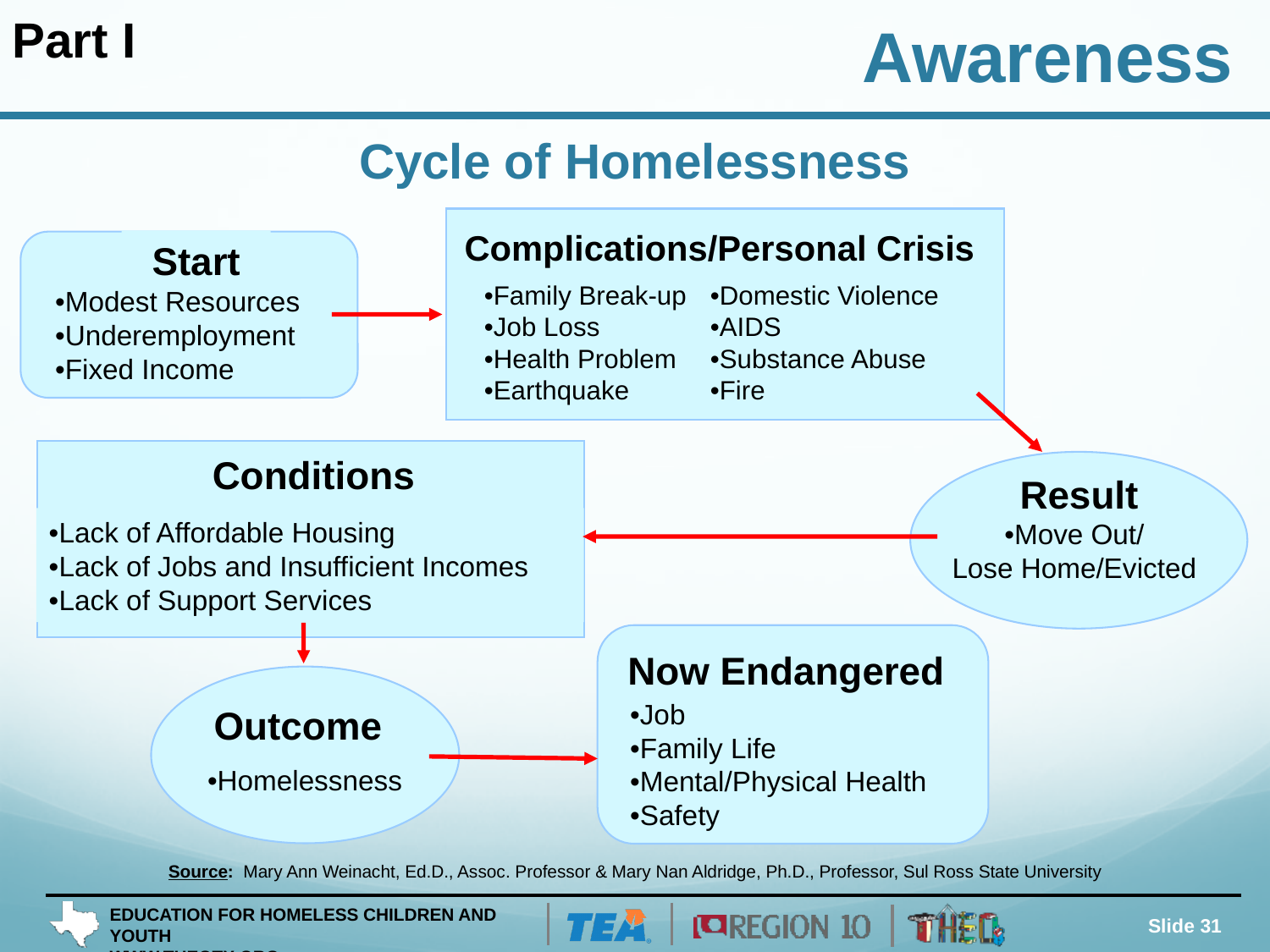

Part I
Awareness
# Cycle of Homelessness

Complications/Personal Crisis
•Family Break-up
•Job Loss
•Health Problem
•Earthquake
•Domestic Violence
•AIDS
•Substance Abuse
•Fire

Conditions
•Lack of Affordable Housing
•Lack of Jobs and Insufficient Incomes
•Lack of Support Services

Result
•Move Out/
Lose Home/Evicted

Now Endangered

•Job
•Family Life
•Mental/Physical Health
•Safety
Outcome
•Homelessness

Start

•Modest Resources
•Underemployment
•Fixed Income
Source:  Mary Ann Weinacht, Ed.D., Assoc. Professor & Mary Nan Aldridge, Ph.D., Professor, Sul Ross State University
Slide 31